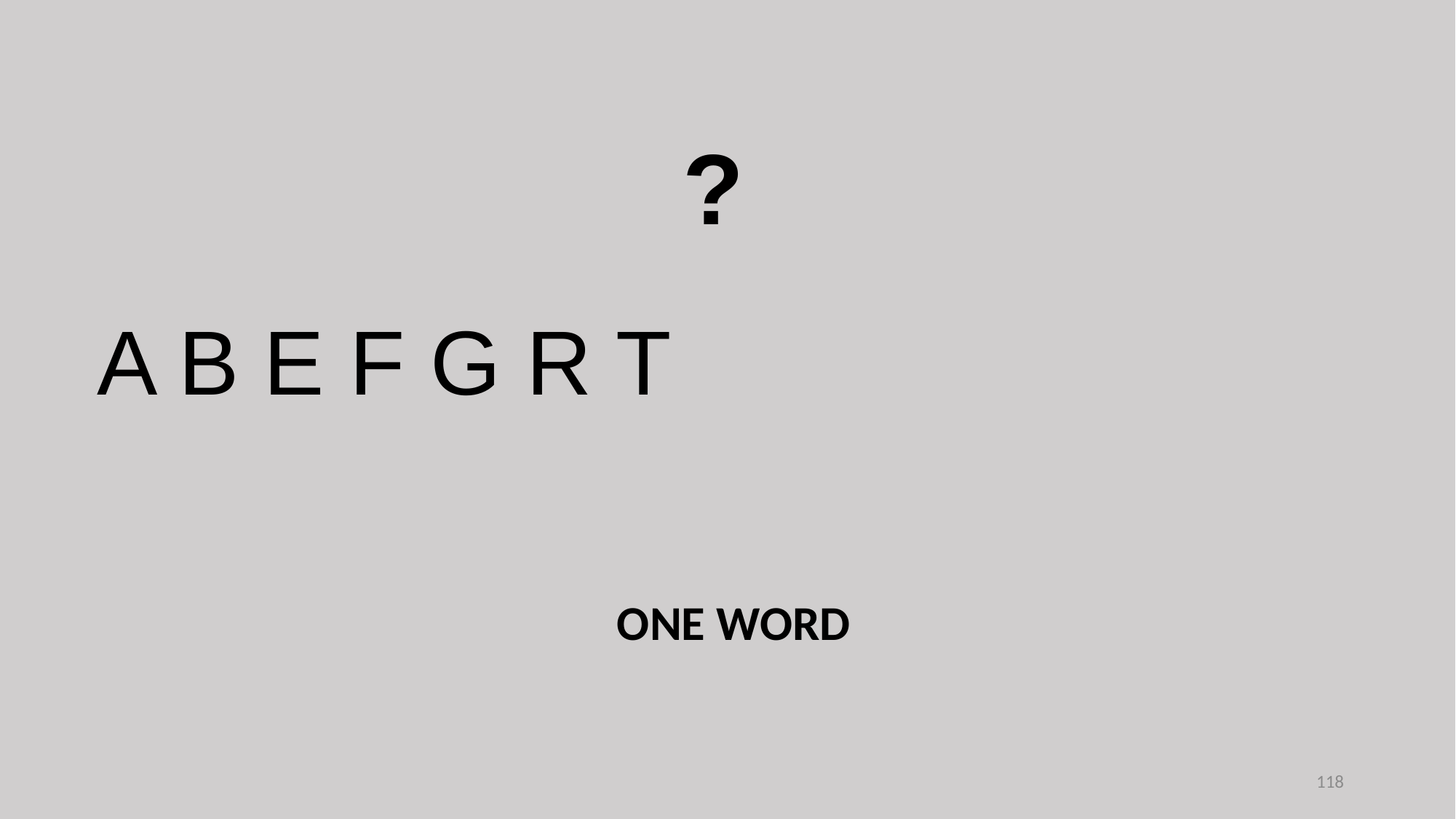

?
A B E F G R T
ONE WORD
118